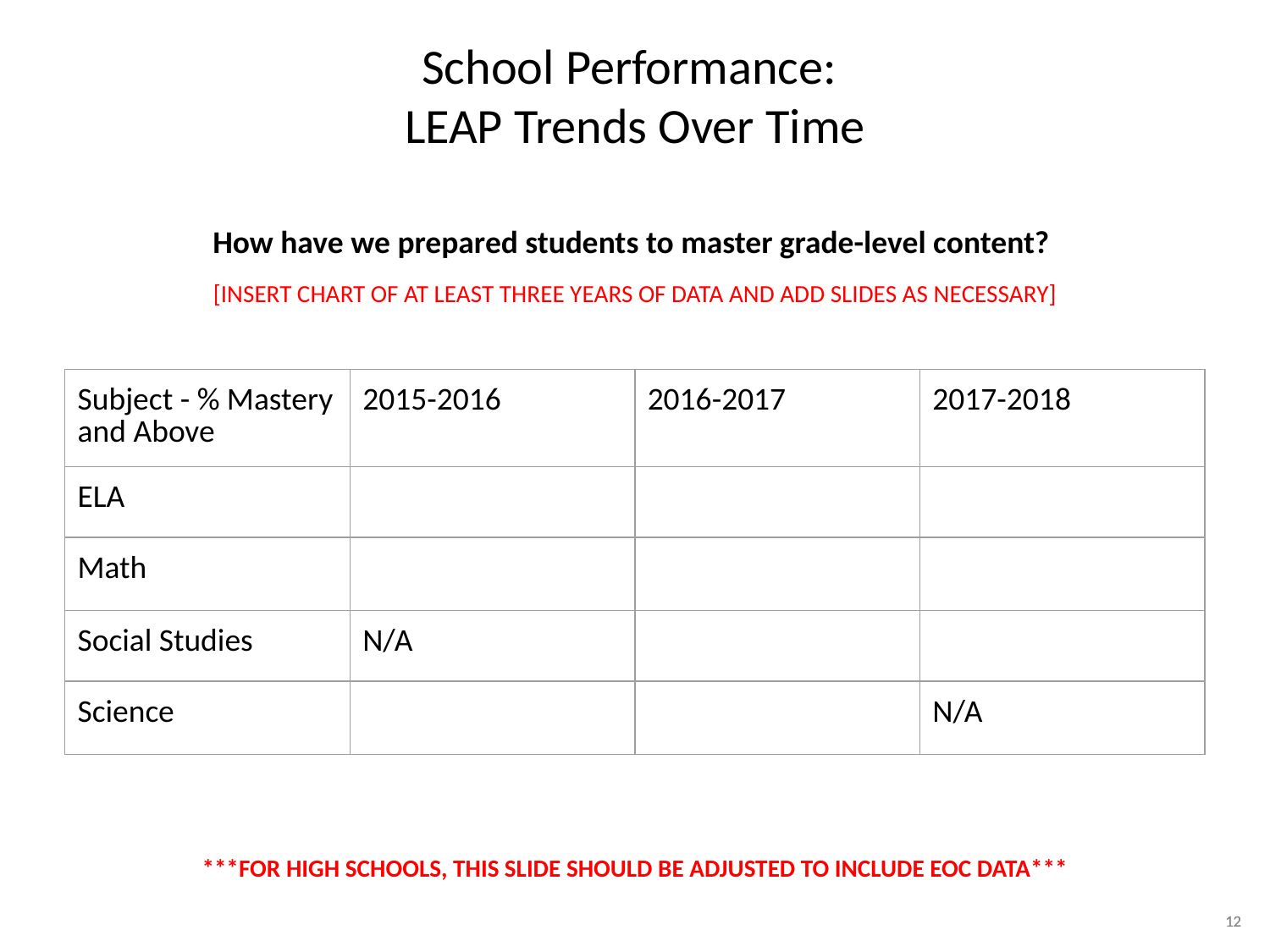

# School Performance:
LEAP Trends Over Time
How have we prepared students to master grade-level content?
[INSERT CHART OF AT LEAST THREE YEARS OF DATA AND ADD SLIDES AS NECESSARY]

| Subject - % Mastery and Above | 2015-2016 | 2016-2017 | 2017-2018 |
| --- | --- | --- | --- |
| ELA |  |  |  |
| Math |  |  |  |
| Social Studies | N/A |  |  |
| Science |  |  | N/A |
***FOR HIGH SCHOOLS, THIS SLIDE SHOULD BE ADJUSTED TO INCLUDE EOC DATA***
12